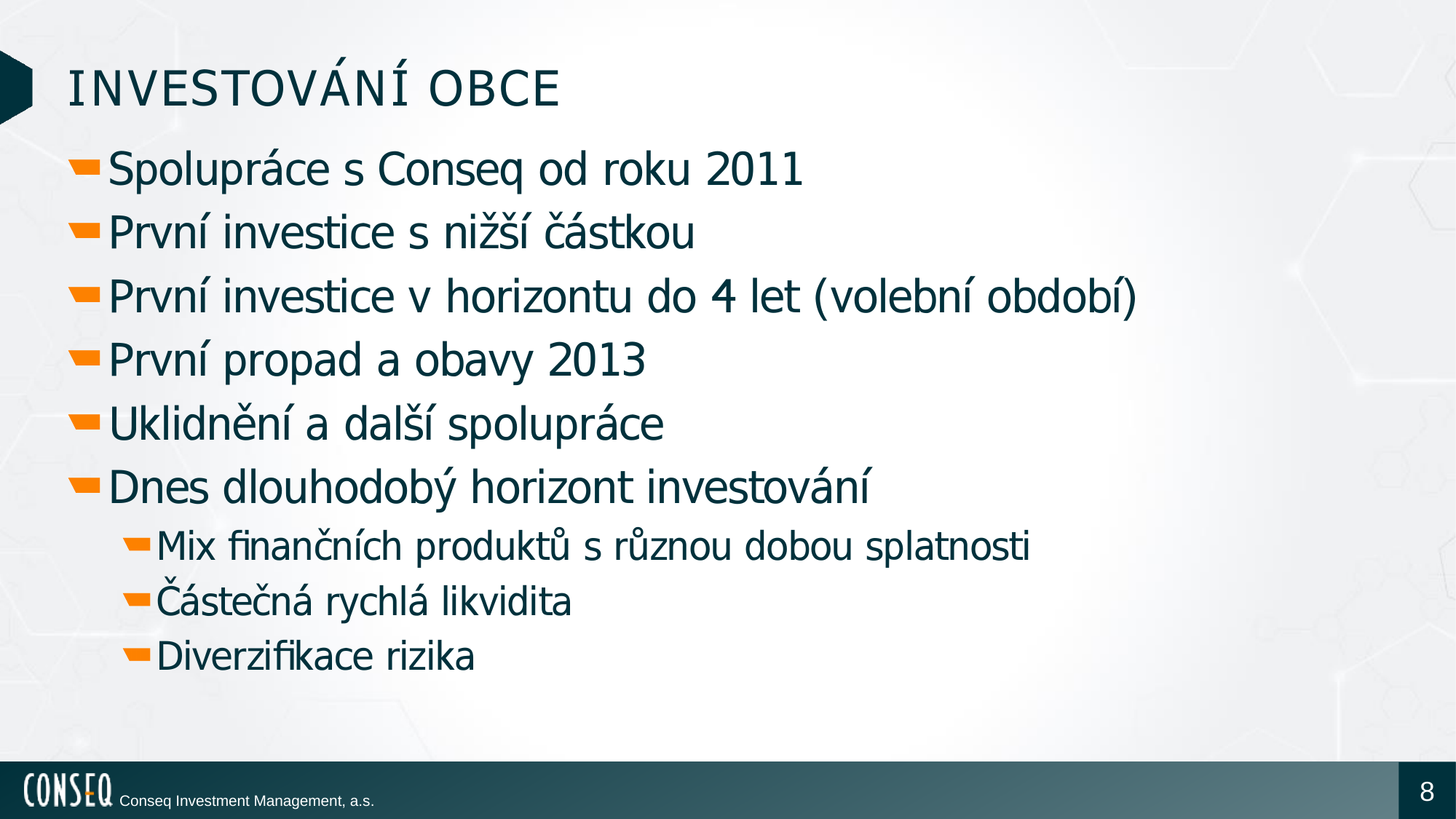

# Investování obce
Spolupráce s Conseq od roku 2011
První investice s nižší částkou
První investice v horizontu do 4 let (volební období)
První propad a obavy 2013
Uklidnění a další spolupráce
Dnes dlouhodobý horizont investování
Mix finančních produktů s různou dobou splatnosti
Částečná rychlá likvidita
Diverzifikace rizika

8